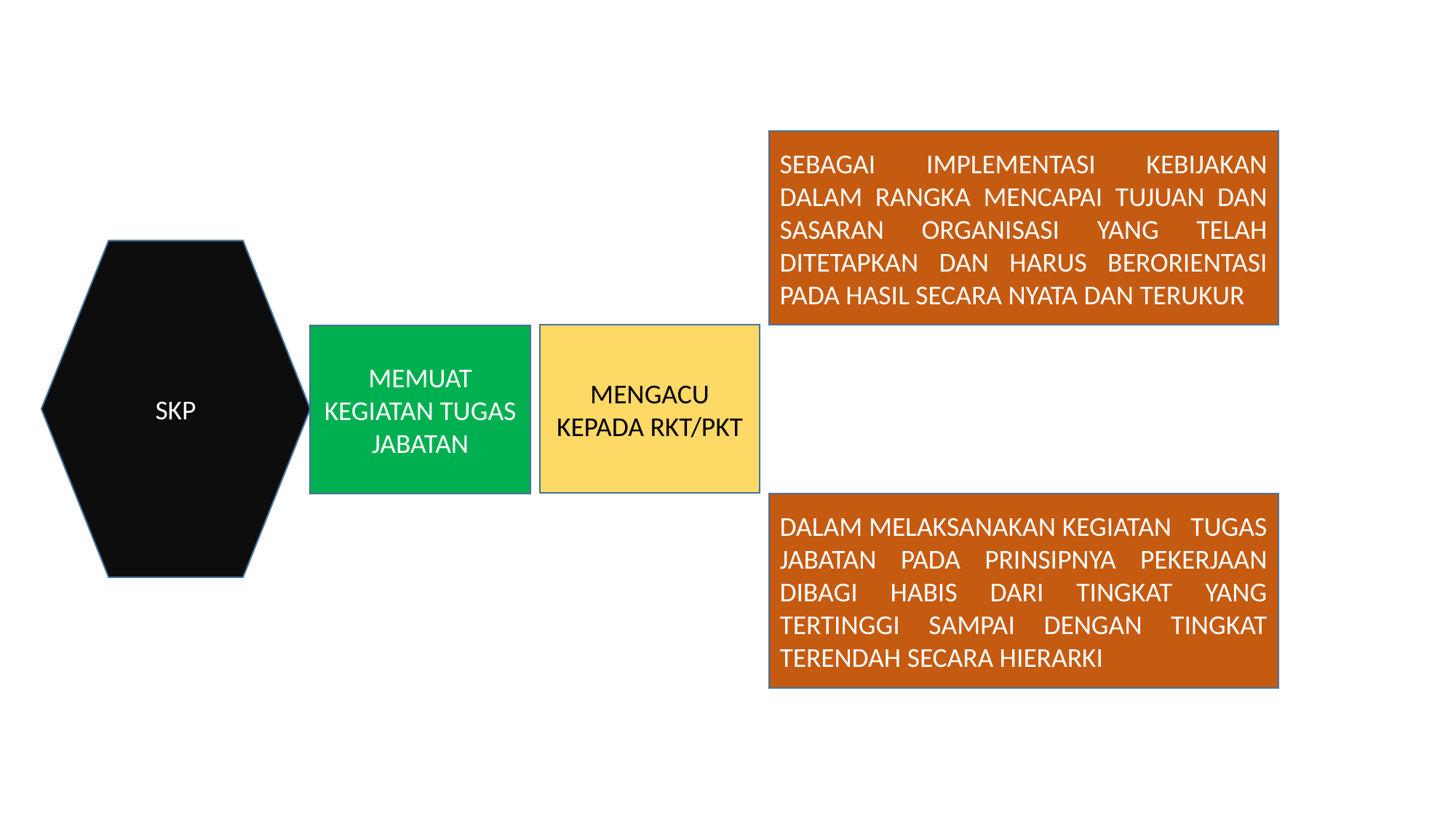

SEBAGAI IMPLEMENTASI KEBIJAKAN DALAM RANGKA MENCAPAI TUJUAN DAN SASARAN ORGANISASI YANG TELAH DITETAPKAN DAN HARUS BERORIENTASI PADA HASIL SECARA NYATA DAN TERUKUR
SKP
MENGACU KEPADA RKT/PKT
MEMUAT KEGIATAN TUGAS JABATAN
DALAM MELAKSANAKAN KEGIATAN   TUGAS JABATAN PADA PRINSIPNYA PEKERJAAN DIBAGI HABIS DARI TINGKAT YANG TERTINGGI SAMPAI DENGAN TINGKAT TERENDAH SECARA HIERARKI